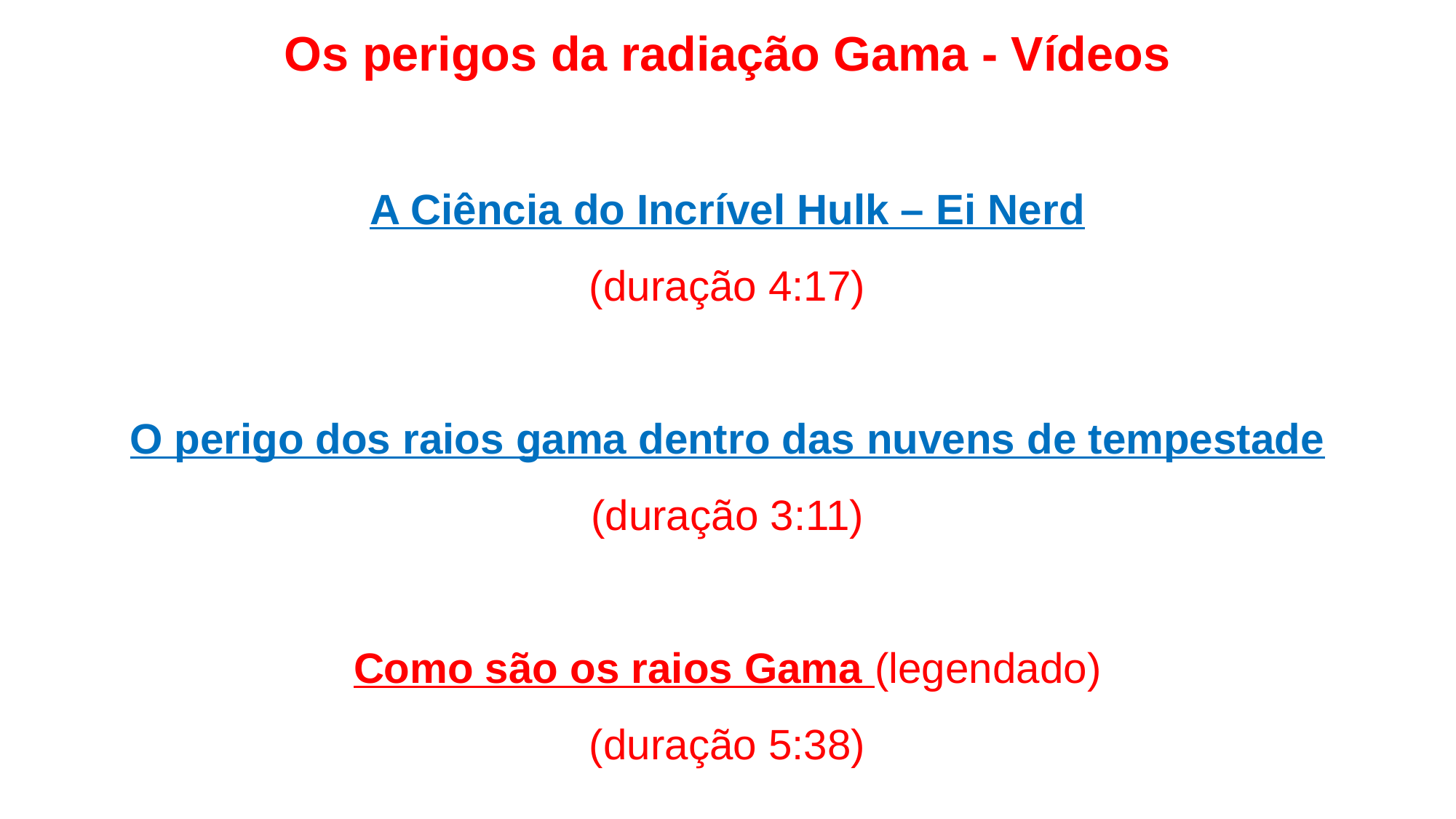

Os perigos da radiação Gama - Vídeos
A Ciência do Incrível Hulk – Ei Nerd
(duração 4:17)

O perigo dos raios gama dentro das nuvens de tempestade
(duração 3:11)

Como são os raios Gama (legendado)
(duração 5:38)